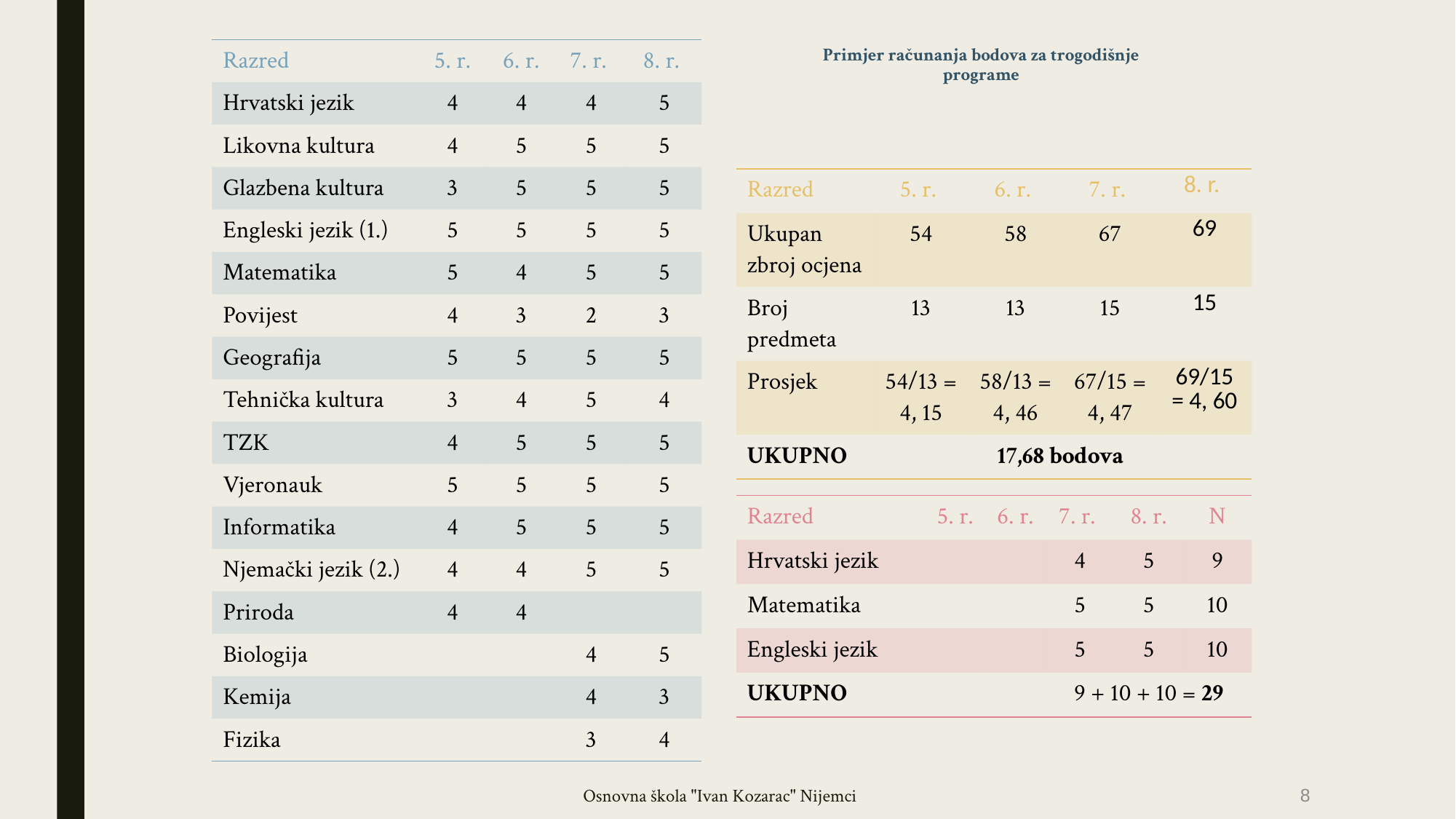

| Razred | 5. r. | 6. r. | 7. r. | 8. r. |
| --- | --- | --- | --- | --- |
| Hrvatski jezik | 4 | 4 | 4 | 5 |
| Likovna kultura | 4 | 5 | 5 | 5 |
| Glazbena kultura | 3 | 5 | 5 | 5 |
| Engleski jezik (1.) | 5 | 5 | 5 | 5 |
| Matematika | 5 | 4 | 5 | 5 |
| Povijest | 4 | 3 | 2 | 3 |
| Geografija | 5 | 5 | 5 | 5 |
| Tehnička kultura | 3 | 4 | 5 | 4 |
| TZK | 4 | 5 | 5 | 5 |
| Vjeronauk | 5 | 5 | 5 | 5 |
| Informatika | 4 | 5 | 5 | 5 |
| Njemački jezik (2.) | 4 | 4 | 5 | 5 |
| Priroda | 4 | 4 |  |  |
| Biologija |  |  | 4 | 5 |
| Kemija |  |  | 4 | 3 |
| Fizika |  |  | 3 | 4 |
# Primjer računanja bodova za trogodišnje programe
| Razred | 5. r. | 6. r. | 7. r. | 8. r. |
| --- | --- | --- | --- | --- |
| Ukupan zbroj ocjena | 54 | 58 | 67 | 69 |
| Broj predmeta | 13 | 13 | 15 | 15 |
| Prosjek | 54/13 = 4, 15 | 58/13 = 4, 46 | 67/15 = 4, 47 | 69/15 = 4, 60 |
| UKUPNO | 17,68 bodova |  |  |  |
| Razred | 5. r. | 6. r. | 7. r. | 8. r. | N |
| --- | --- | --- | --- | --- | --- |
| Hrvatski jezik |  |  | 4 | 5 | 9 |
| Matematika |  |  | 5 | 5 | 10 |
| Engleski jezik |  |  | 5 | 5 | 10 |
| UKUPNO |  |  | 9 + 10 + 10 = 29 |  |  |
Osnovna škola "Ivan Kozarac" Nijemci
8